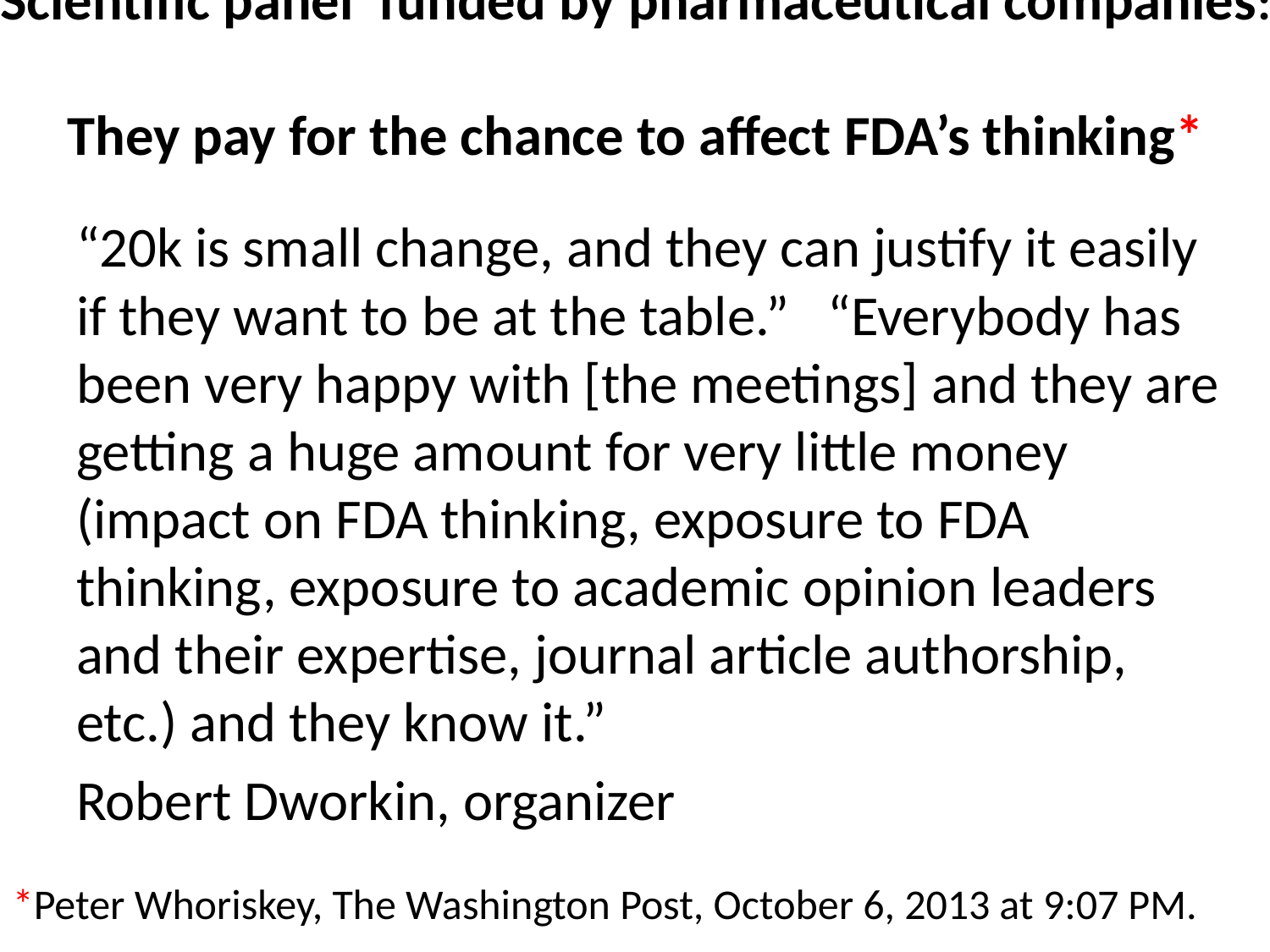

# Scientific panel  funded by pharmaceutical companies: They pay for the chance to affect FDA’s thinking*
“20k is small change, and they can justify it easily if they want to be at the table.”   “Everybody has been very happy with [the meetings] and they are getting a huge amount for very little money (impact on FDA thinking, exposure to FDA thinking, exposure to academic opinion leaders and their expertise, journal article authorship, etc.) and they know it.”
Robert Dworkin, organizer

*Peter Whoriskey, The Washington Post, October 6, 2013 at 9:07 PM.